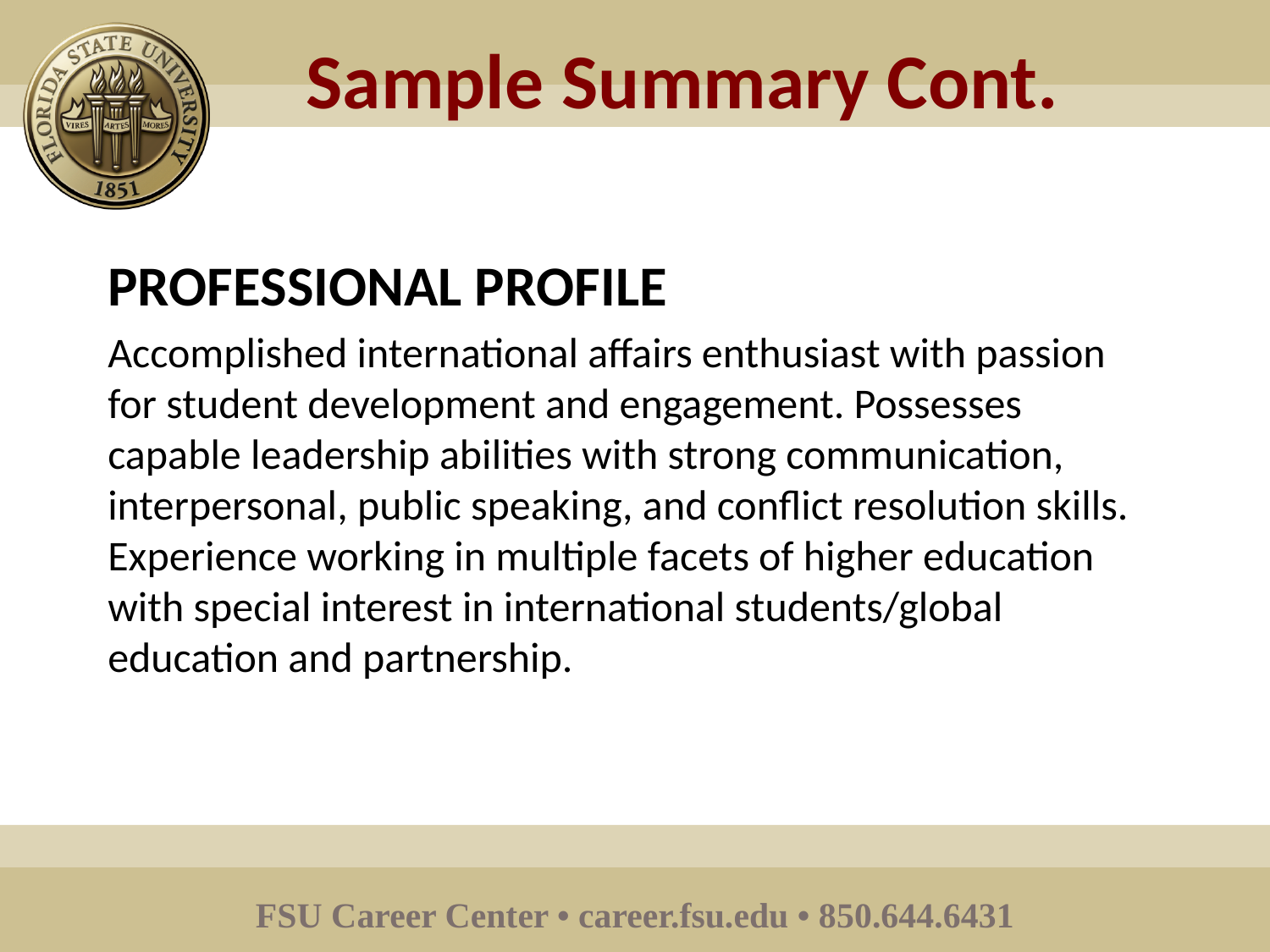

# Sample Summary Cont.
PROFESSIONAL PROFILE
Accomplished international affairs enthusiast with passion for student development and engagement. Possesses capable leadership abilities with strong communication, interpersonal, public speaking, and conflict resolution skills. Experience working in multiple facets of higher education with special interest in international students/global education and partnership.